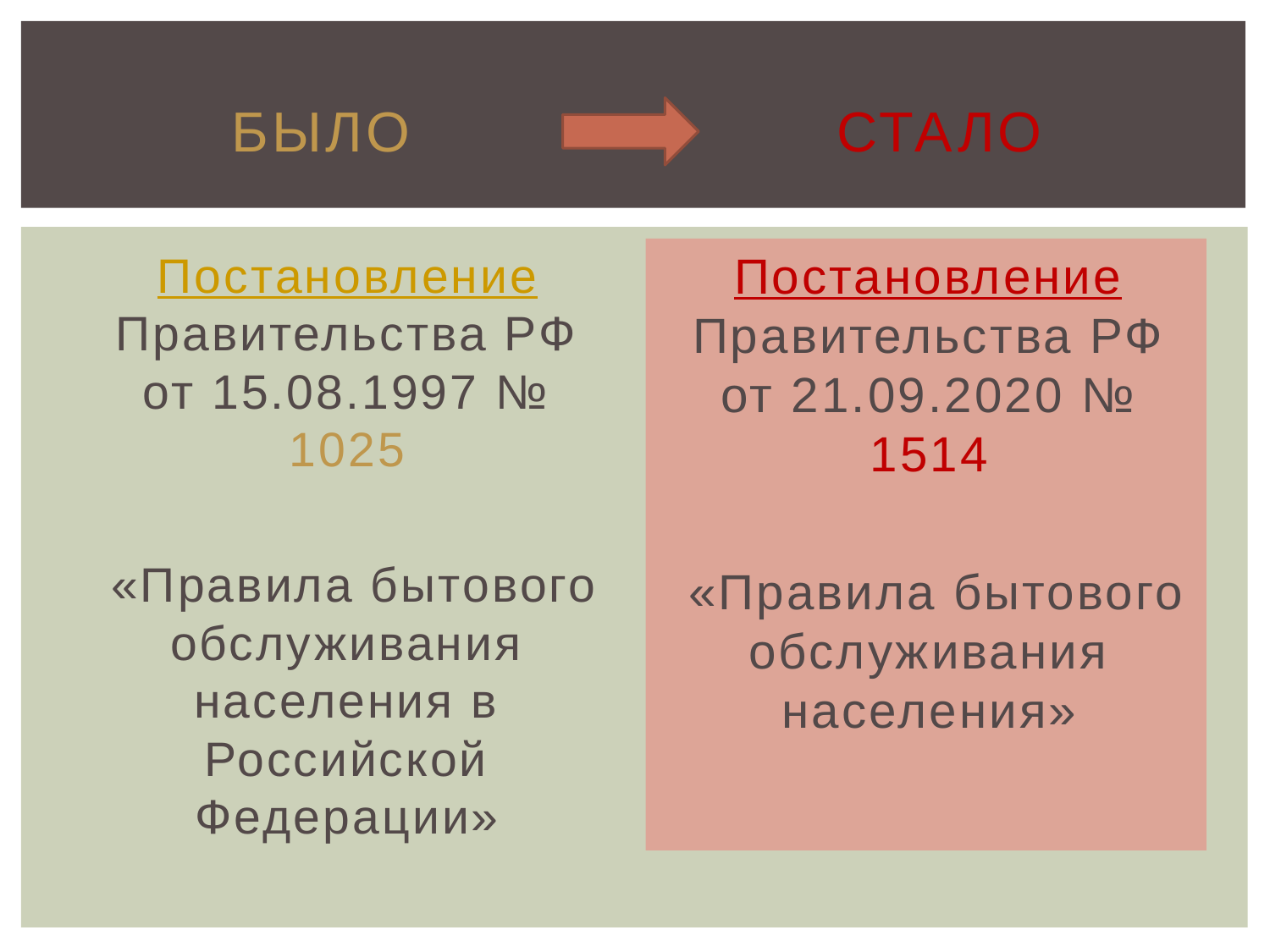

# Было                      стало

Постановление Правительства РФ от 15.08.1997 № 1025

 «Правила бытового обслуживания населения в Российской Федерации»

Постановление Правительства РФ от 21.09.2020 № 1514

 «Правила бытового обслуживания населения»